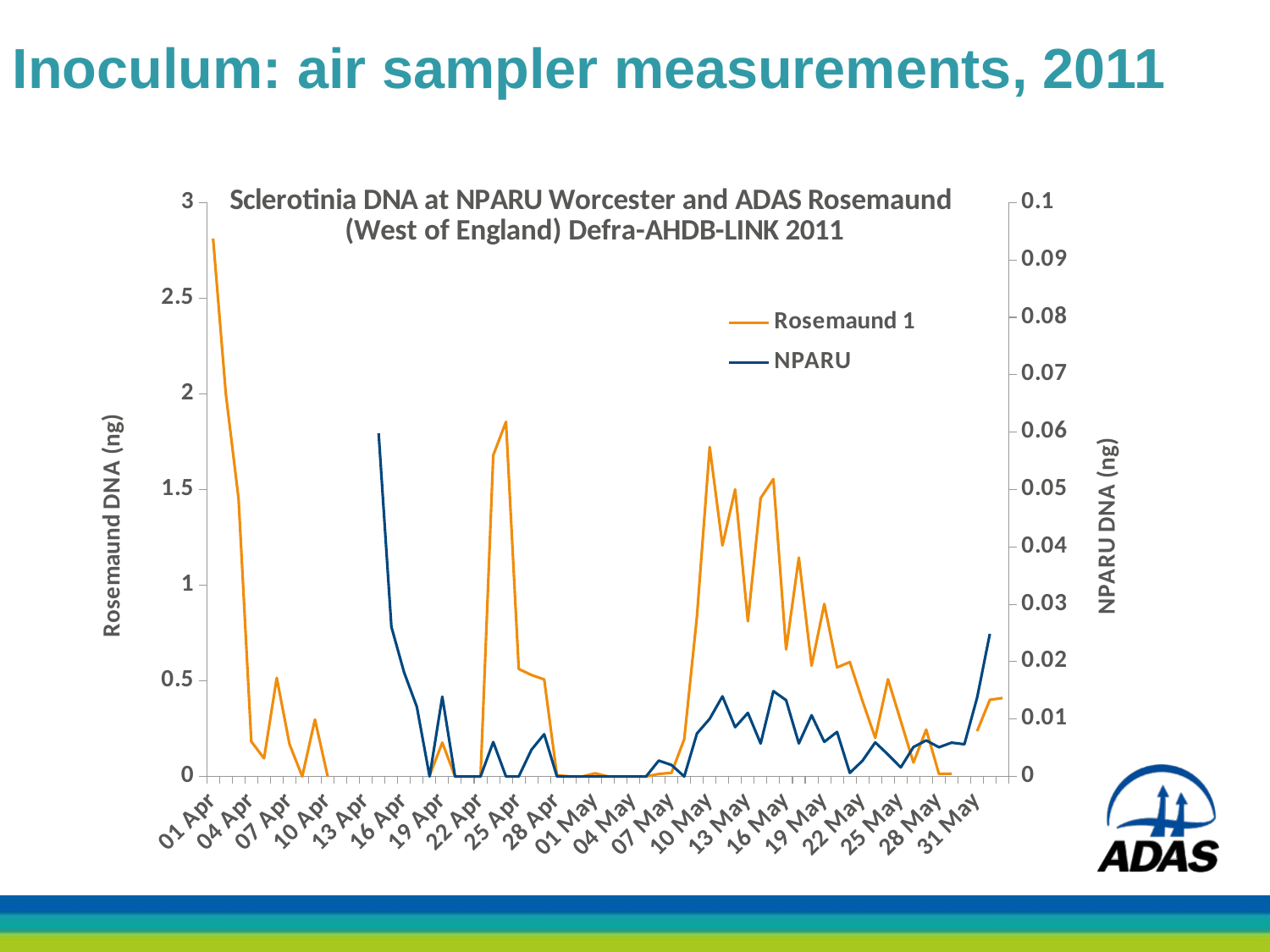

# Inoculum: air sampler measurements, 2011

### Chart: Sclerotinia DNA at NPARU Worcester and ADAS Rosemaund
(West of England) Defra-AHDB-LINK 2011

| Category | Rosemaund 1 | NPARU |
|---|---|---|
| 40634 | 2.81175 | None |
| 40635 | 1.99935 | None |
| 40636 | 1.4529 | None |
| 40637 | 0.18264 | None |
| 40638 | 0.0944 | None |
| 40639 | 0.51555 | None |
| 40640 | 0.16878 | None |
| 40641 | 0.0 | None |
| 40642 | 0.29768 | None |
| 40643 | 0.0 | None |
| 40644 | None | None |
| 40645 | None | None |
| 40646 | None | None |
| 40647 | None | 0.05978 |
| 40648 | None | 0.02606 |
| 40649 | None | 0.01813 |
| 40650 | None | 0.01213 |
| 40651 | 0.00419 | 0.0 |
| 40652 | 0.17687 | 0.0139 |
| 40653 | 0.0 | 0.0 |
| 40654 | 0.0 | 0.0 |
| 40655 | 0.0 | 0.0 |
| 40656 | 1.6788 | 0.006 |
| 40657 | 1.854 | 0.0 |
| 40658 | 0.56175 | 0.0 |
| 40659 | 0.53025 | 0.00465 |
| 40660 | 0.507 | 0.00736 |
| 40661 | 0.00672 | 0.0 |
| 40662 | 0.0 | 0.0 |
| 40663 | 0.0 | 0.0 |
| 40664 | 0.01661 | 0.0 |
| 40665 | 0.0 | 0.0 |
| 40666 | 0.0 | 0.0 |
| 40667 | 0.0 | 0.0 |
| 40668 | 0.0 | 0.0 |
| 40669 | 0.01314 | 0.00276 |
| 40670 | 0.01897 | 0.002 |
| 40671 | 0.19436 | 0.0 |
| 40672 | 0.8361 | 0.00748 |
| 40673 | 1.72215 | 0.01005 |
| 40674 | 1.20735 | 0.01396 |
| 40675 | 1.5009 | 0.00859 |
| 40676 | 0.81105 | 0.01107 |
| 40677 | 1.455 | 0.00573 |
| 40678 | 1.5546 | 0.01487 |
| 40679 | 0.66345 | 0.01329 |
| 40680 | 1.14375 | 0.00575 |
| 40681 | 0.579 | 0.01066 |
| 40682 | 0.9021 | 0.00603 |
| 40683 | 0.57015 | 0.00776 |
| 40684 | 0.5976 | 0.00062 |
| 40685 | 0.3939 | 0.00274 |
| 40686 | 0.20168 | 0.00593 |
| 40687 | 0.50775 | 0.00383 |
| 40688 | 0.29046 | 0.00157 |
| 40689 | 0.07254 | 0.00512 |
| 40690 | 0.24504 | 0.00628 |
| 40691 | 0.01352 | 0.00509 |
| 40692 | 0.01461 | 0.00589 |
| 40693 | None | 0.00561 |
| 40694 | 0.23682 | 0.01375 |
| 40695 | 0.4008 | 0.02484 |
| 40696 | 0.40995 | None |